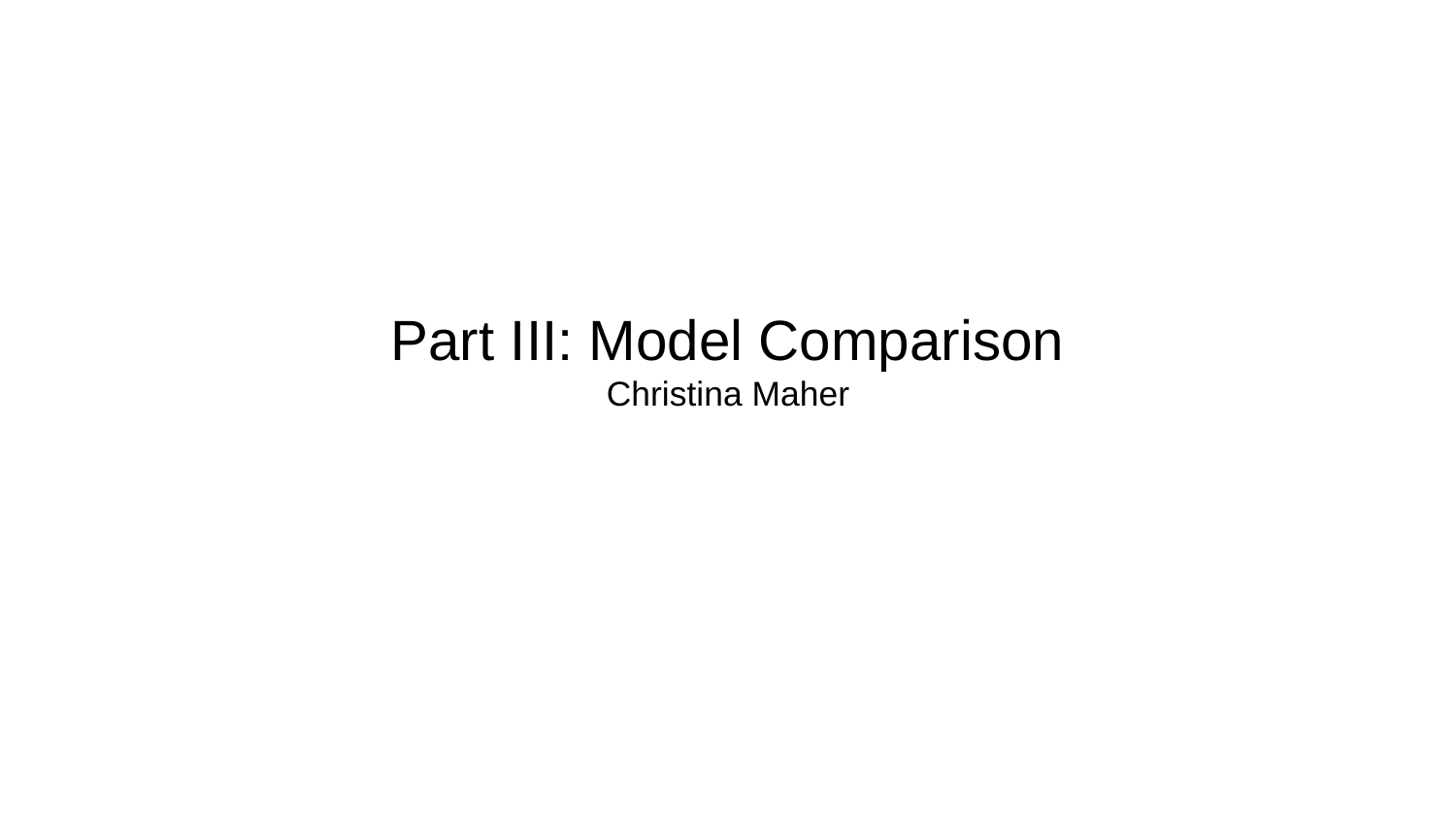

# Part III: Model Comparison
Christina Maher